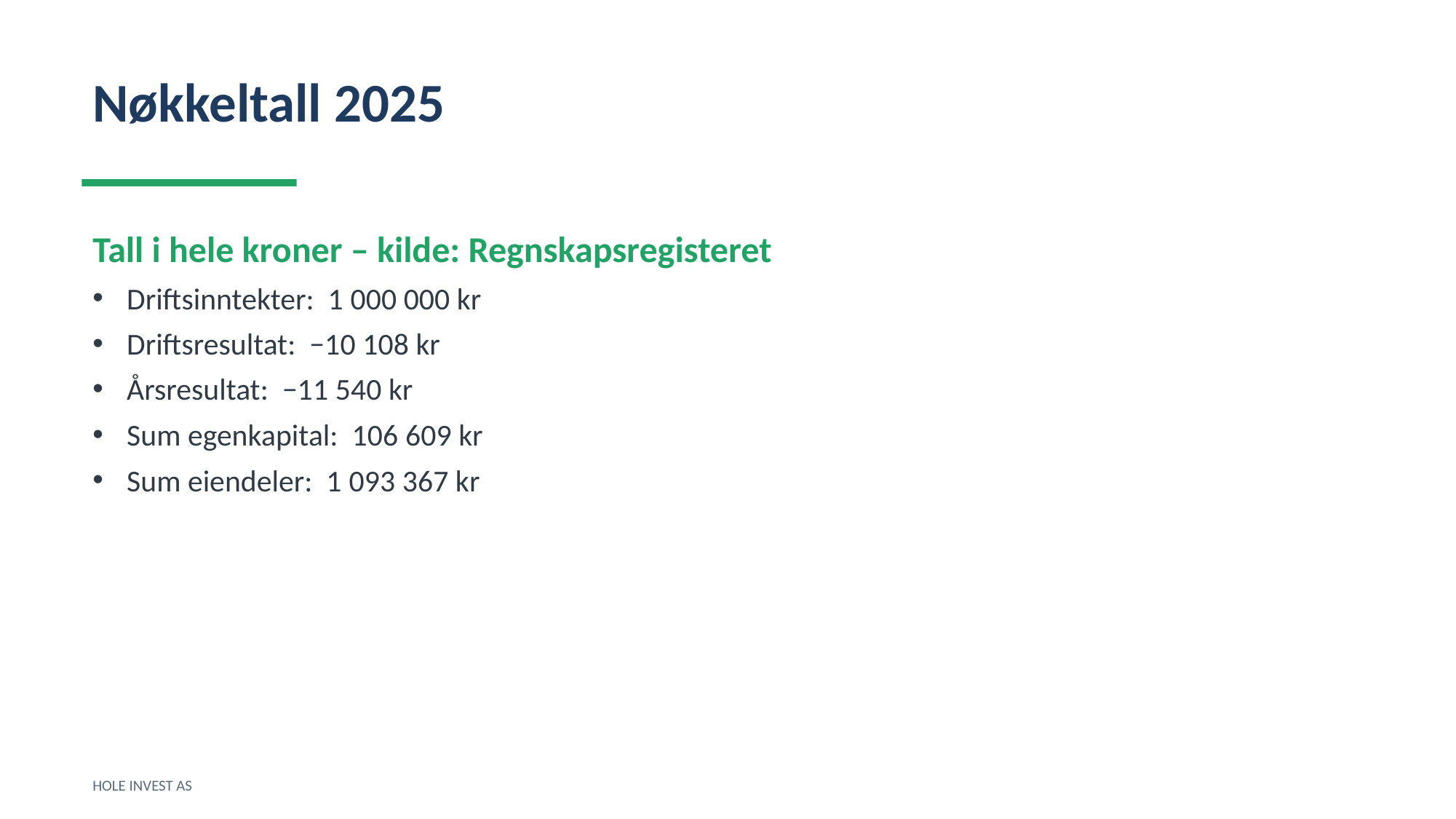

Nøkkeltall 2025

Tall i hele kroner – kilde: Regnskapsregisteret
Driftsinntekter:  1 000 000 kr
Driftsresultat:  −10 108 kr
Årsresultat:  −11 540 kr
Sum egenkapital:  106 609 kr
Sum eiendeler:  1 093 367 kr
HOLE INVEST AS